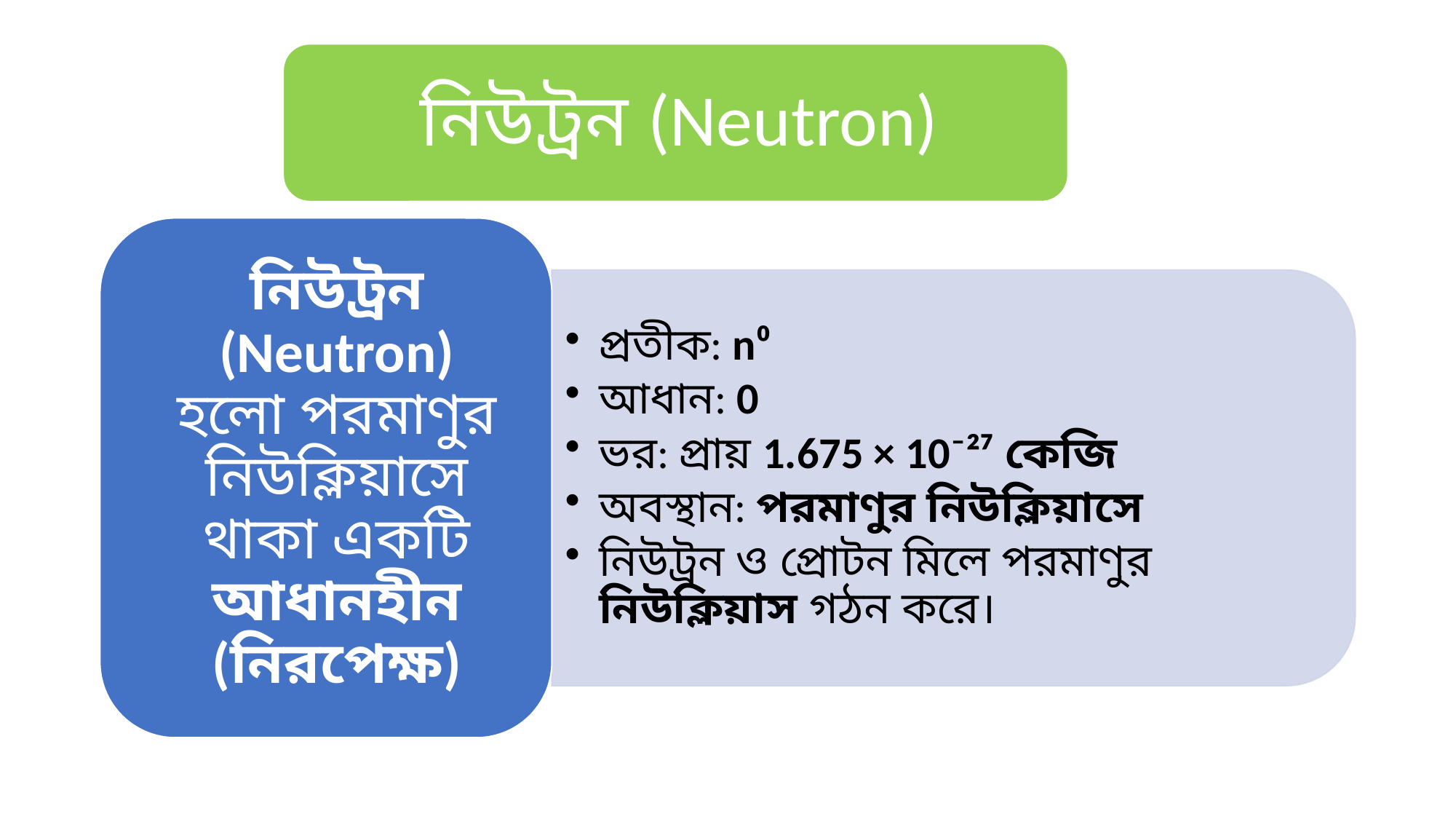

নিউট্রন (Neutron)
প্রতীক: n⁰
আধান: 0
ভর: প্রায় 1.675 × 10⁻²⁷ কেজি
অবস্থান: পরমাণুর নিউক্লিয়াসে
নিউট্রন ও প্রোটন মিলে পরমাণুর নিউক্লিয়াস গঠন করে।
নিউট্রন (Neutron) হলো পরমাণুর নিউক্লিয়াসে থাকা একটি আধানহীন (নিরপেক্ষ)